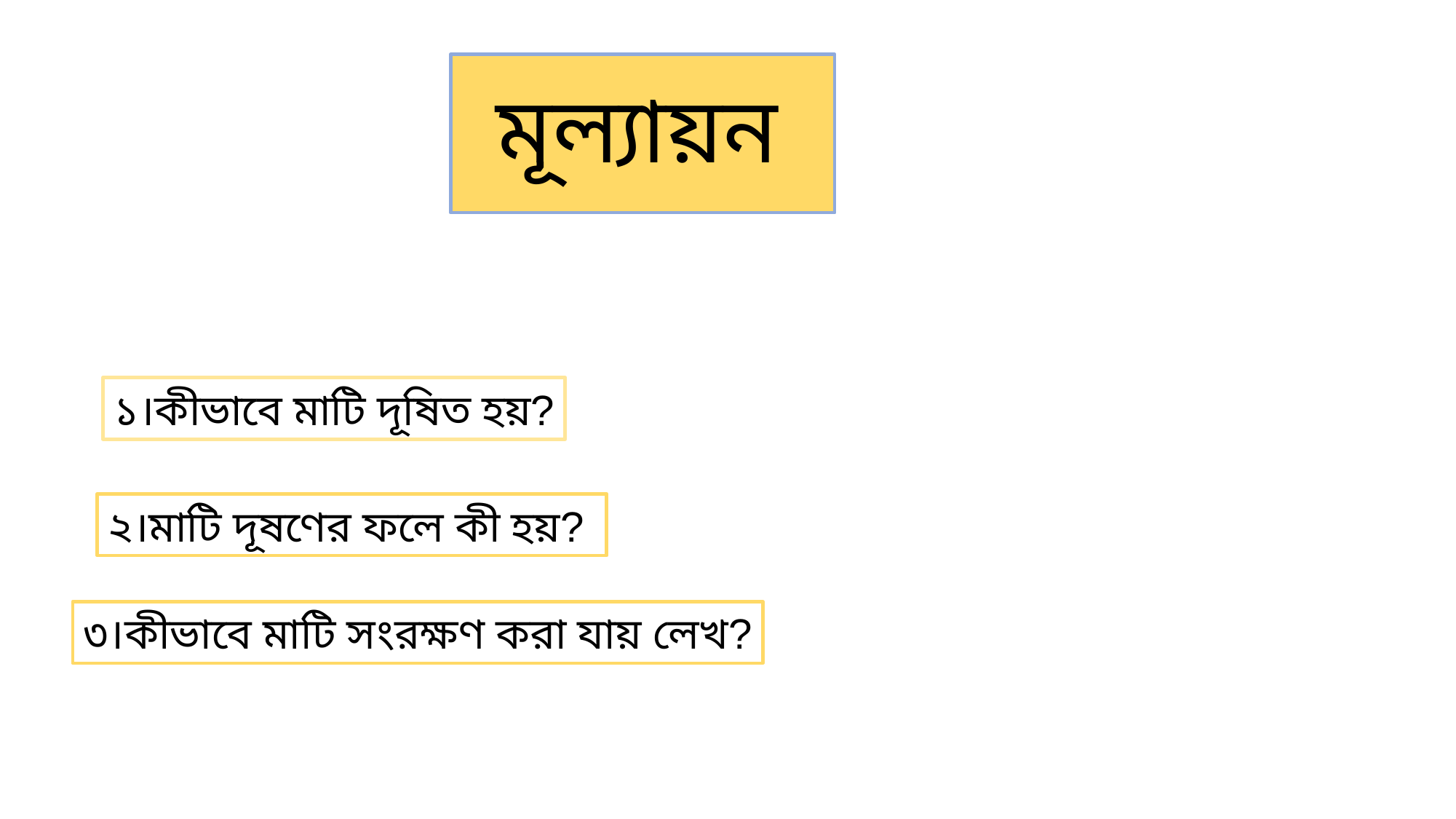

# মূল্যায়ন
১।কীভাবে মাটি দূষিত হয়?
২।মাটি দূষণের ফলে কী হয়?
৩।কীভাবে মাটি সংরক্ষণ করা যায় লেখ?